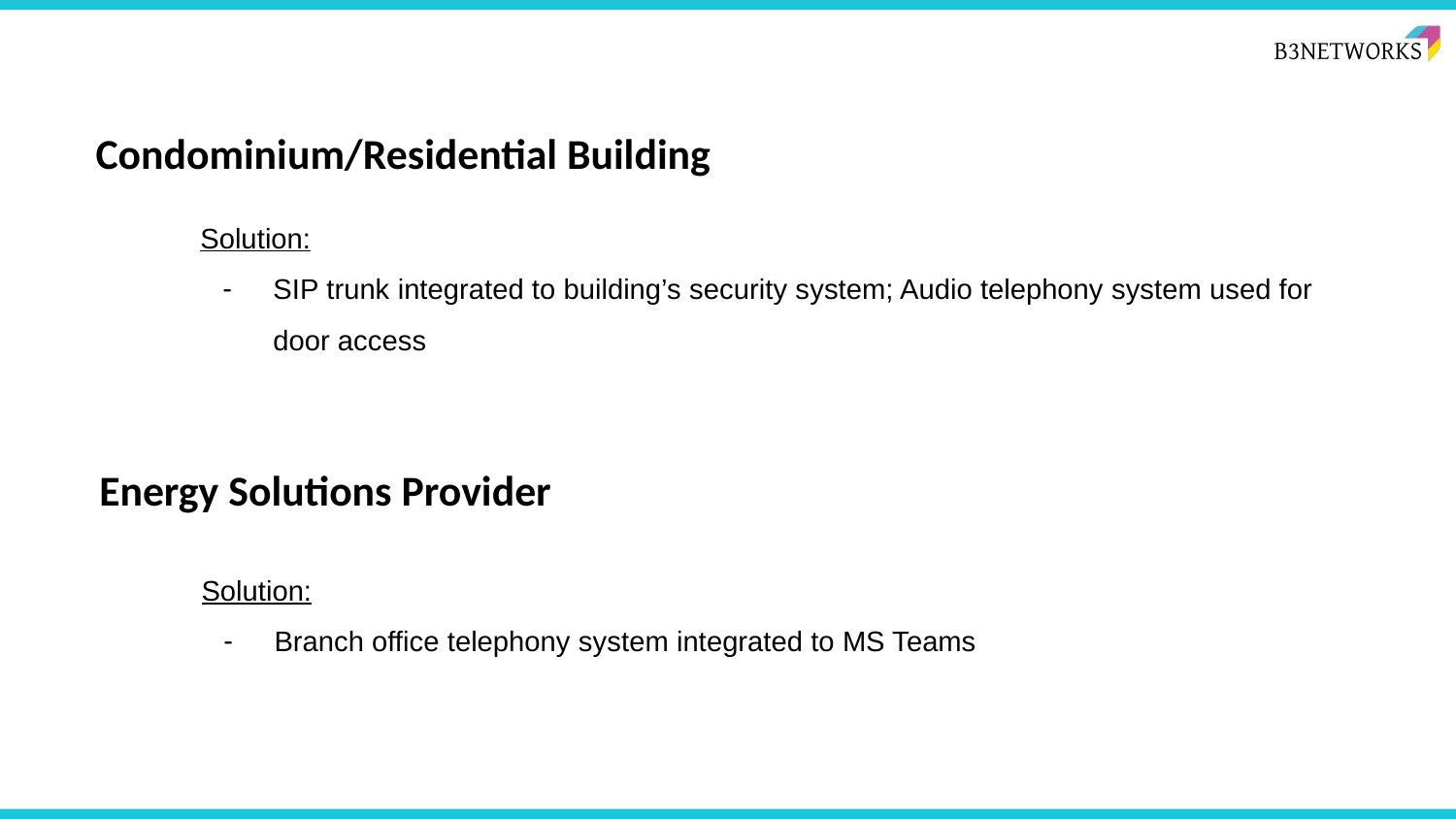

# Condominium/Residential Building
Solution:
SIP trunk integrated to building’s security system; Audio telephony system used for door access
Energy Solutions Provider
Solution:
Branch office telephony system integrated to MS Teams